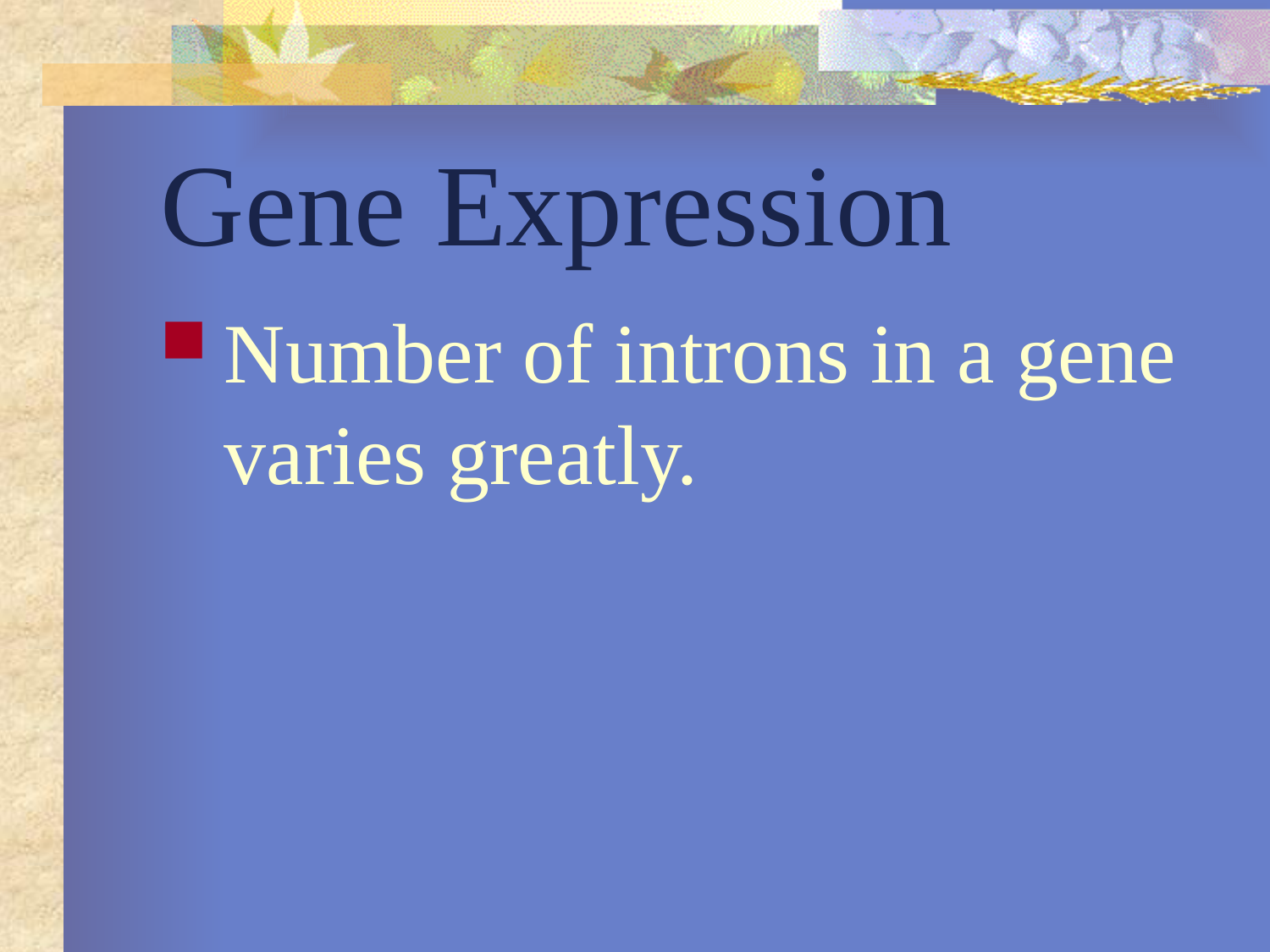

# Gene Expression
Number of introns in a gene varies greatly.